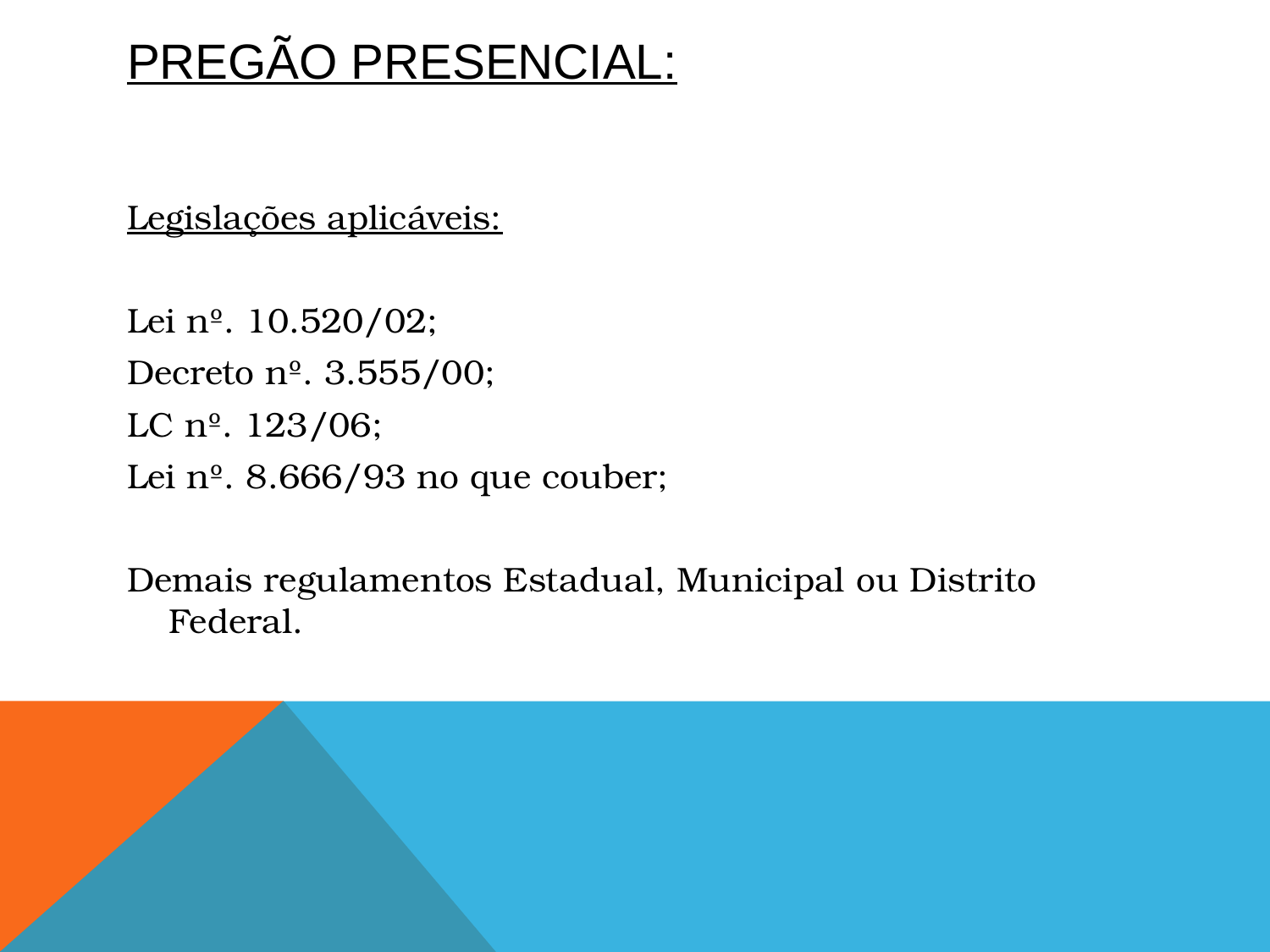

# PREGÃO PRESENCIAL:

Legislações aplicáveis:

Lei nº. 10.520/02;
Decreto nº. 3.555/00;
LC nº. 123/06;
Lei nº. 8.666/93 no que couber;

Demais regulamentos Estadual, Municipal ou Distrito Federal.